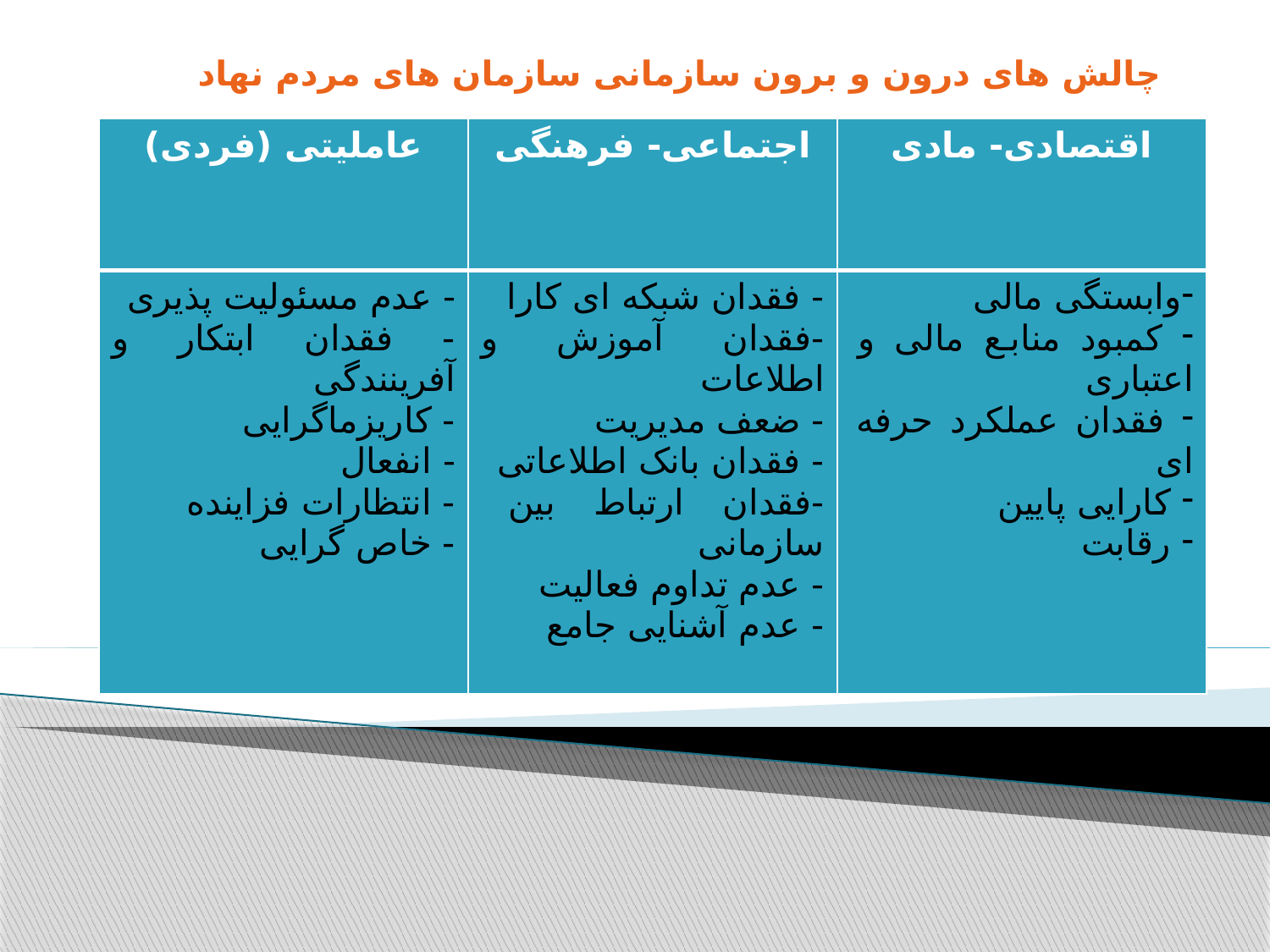

# چالش های درون و برون سازمانی سازمان های مردم نهاد
| عاملیتی (فردی) | اجتماعی- فرهنگی | اقتصادی- مادی |
| --- | --- | --- |
| - عدم مسئولیت پذیری - فقدان ابتکار و آفرینندگی - کاریزماگرایی - انفعال - انتظارات فزاینده - خاص گرایی | - فقدان شبکه ای کارا -فقدان آموزش و اطلاعات - ضعف مدیریت - فقدان بانک اطلاعاتی -فقدان ارتباط بین سازمانی - عدم تداوم فعالیت - عدم آشنایی جامع | وابستگی مالی کمبود منابع مالی و اعتباری فقدان عملکرد حرفه ای کارایی پایین رقابت |